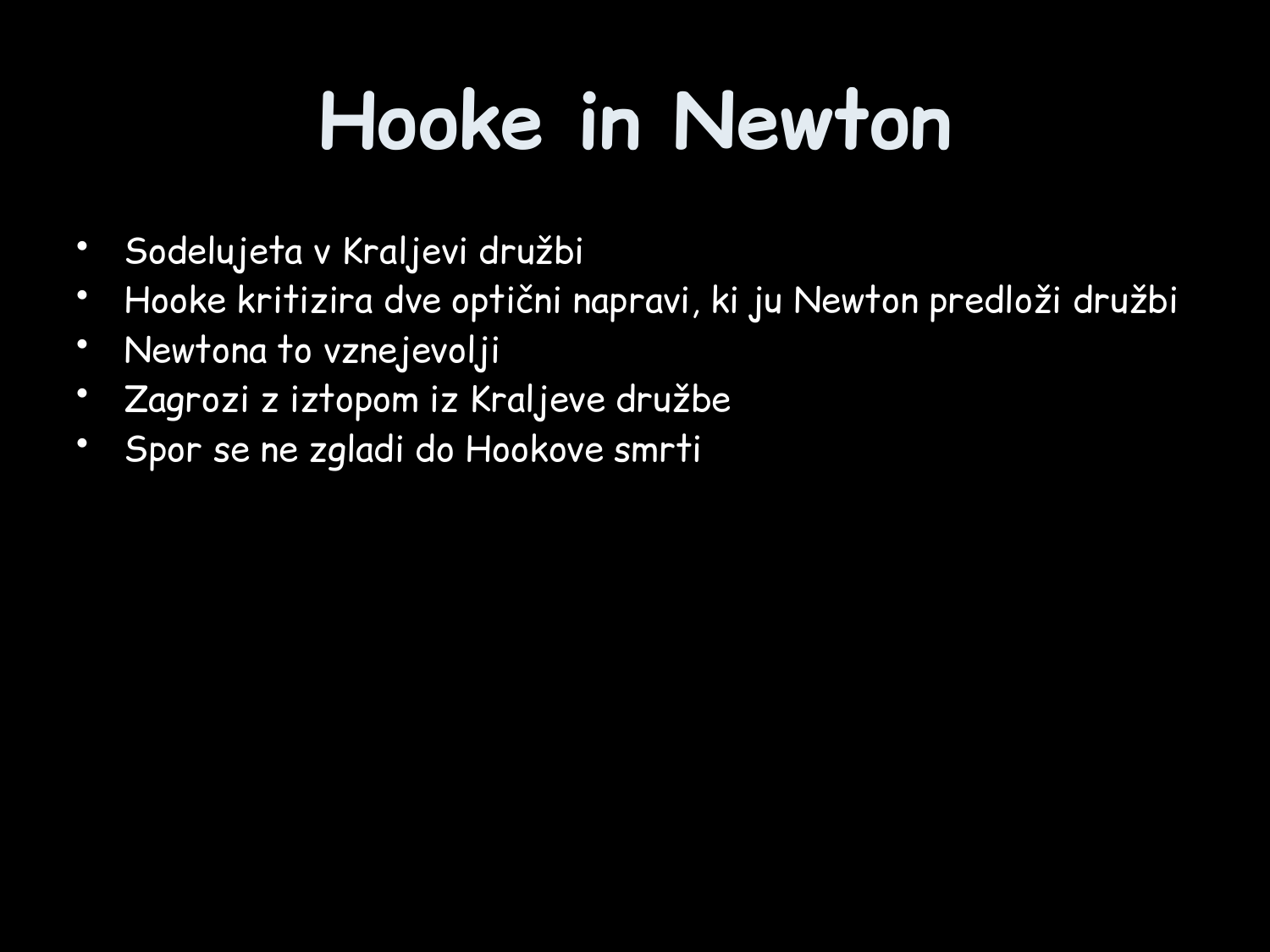

# Hooke in Newton
Sodelujeta v Kraljevi družbi
Hooke kritizira dve optični napravi, ki ju Newton predloži družbi
Newtona to vznejevolji
Zagrozi z iztopom iz Kraljeve družbe
Spor se ne zgladi do Hookove smrti